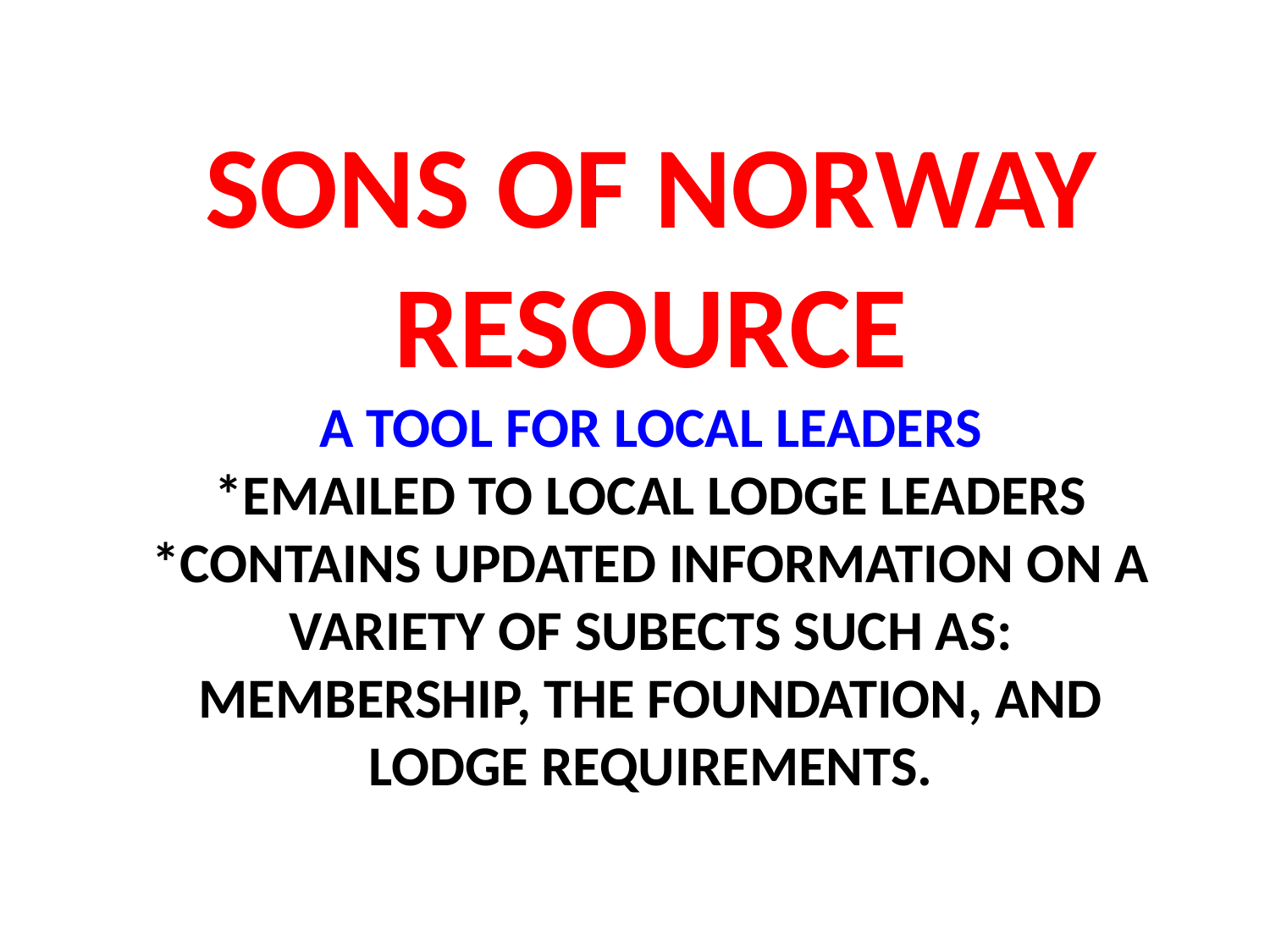

SONS OF NORWAY RESOURCE
A TOOL FOR LOCAL LEADERS
*EMAILED TO LOCAL LODGE LEADERS
*CONTAINS UPDATED INFORMATION ON A VARIETY OF SUBECTS SUCH AS: MEMBERSHIP, THE FOUNDATION, AND LODGE REQUIREMENTS.